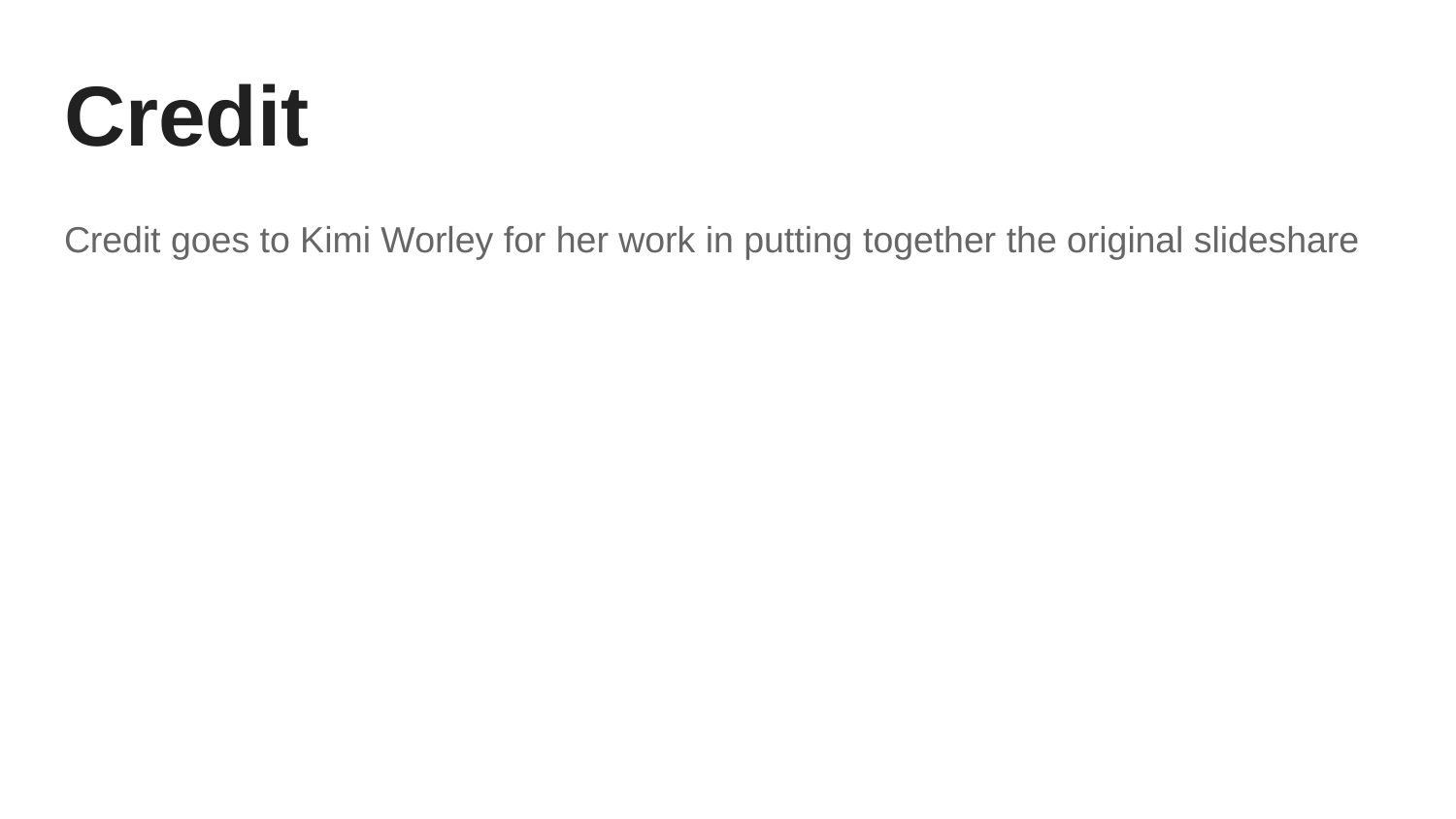

# Credit
Credit goes to Kimi Worley for her work in putting together the original slideshare